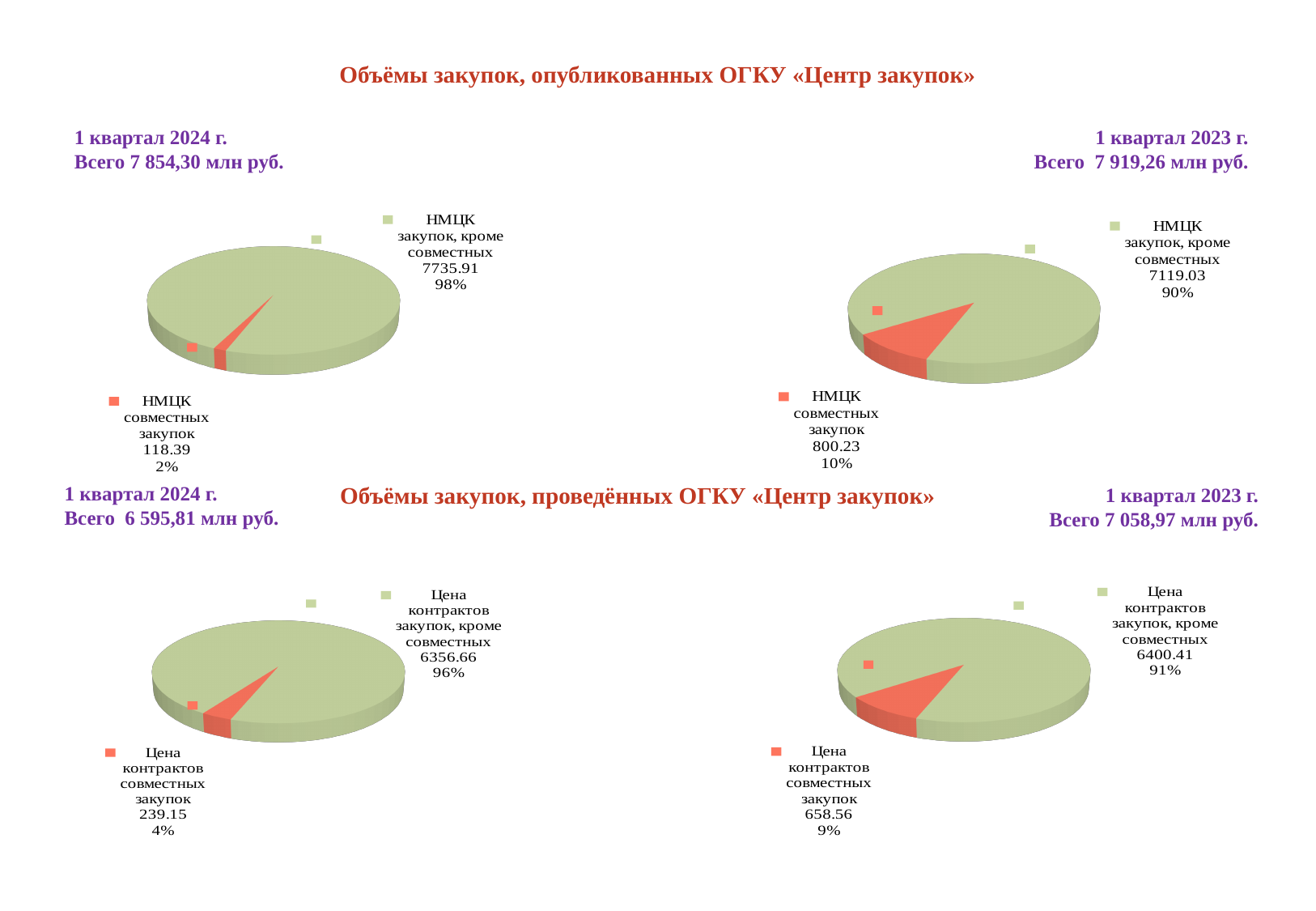

# Объёмы закупок, опубликованных ОГКУ «Центр закупок»
1 квартал 2024 г.
Всего 7 854,30 млн руб.
1 квартал 2023 г.
Всего  7 919,26 млн руб.

[unsupported chart]

[unsupported chart]

Объёмы закупок, проведённых ОГКУ «Центр закупок»
1 квартал 2024 г.
Всего  6 595,81 млн руб.
1 квартал 2023 г.
Всего 7 058,97 млн руб.

[unsupported chart]

[unsupported chart]